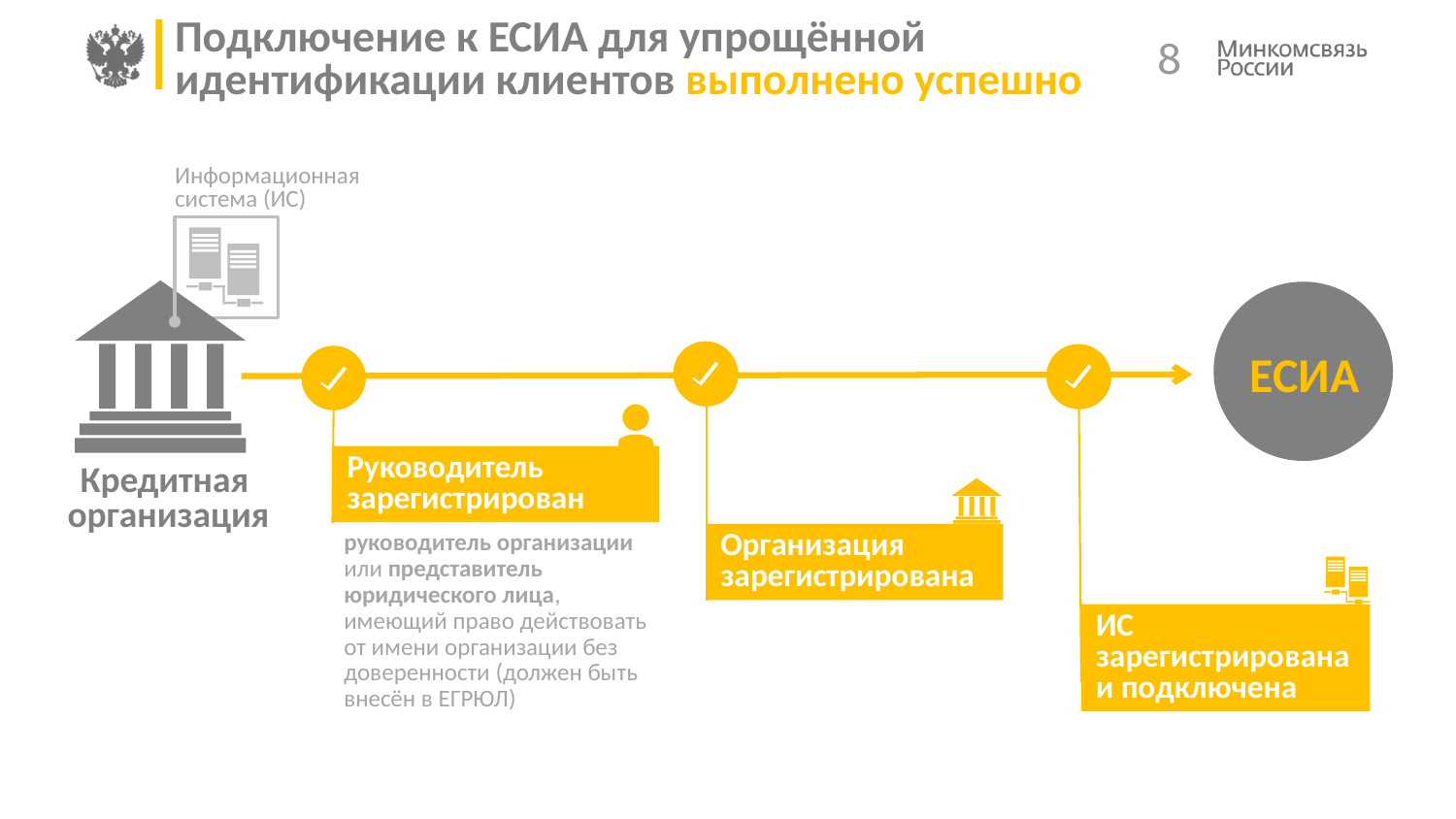

# Подключение к ЕСИА для упрощённой идентификации клиентов выполнено успешно
 8
Информационная
система (ИС)

ЕСИА

2

3
2
1

Руководитель зарегистрирован
Кредитная
организация

руководитель организации
или представитель юридического лица, имеющий право действовать от имени организации без доверенности (должен быть внесён в ЕГРЮЛ)
Организация зарегистрирована

ИС зарегистрирована и подключена